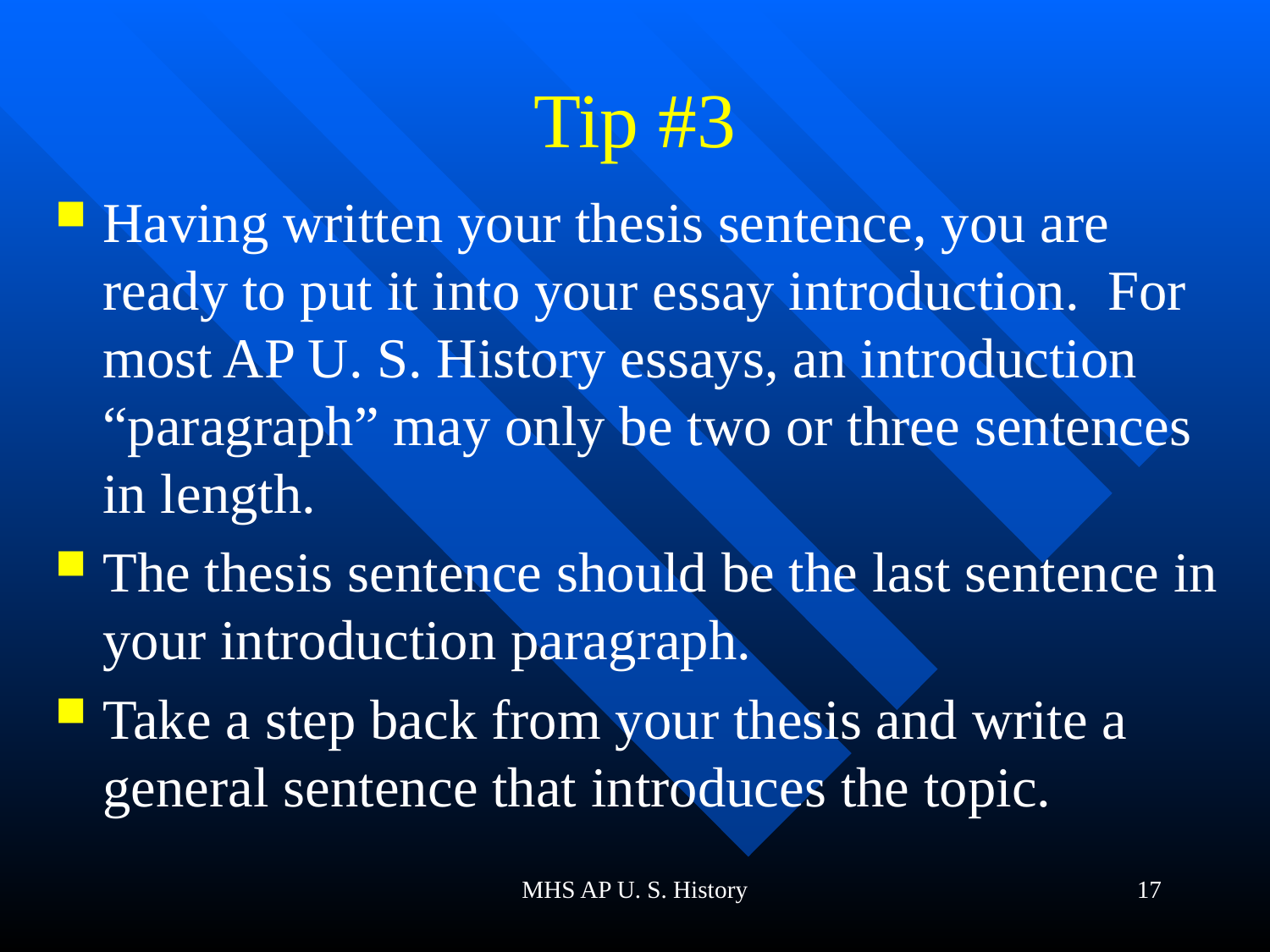

# Tip #3
Having written your thesis sentence, you are ready to put it into your essay introduction.  For most AP U. S. History essays, an introduction “paragraph” may only be two or three sentences in length.
The thesis sentence should be the last sentence in your introduction paragraph.
Take a step back from your thesis and write a general sentence that introduces the topic.
MHS AP U. S. History
17